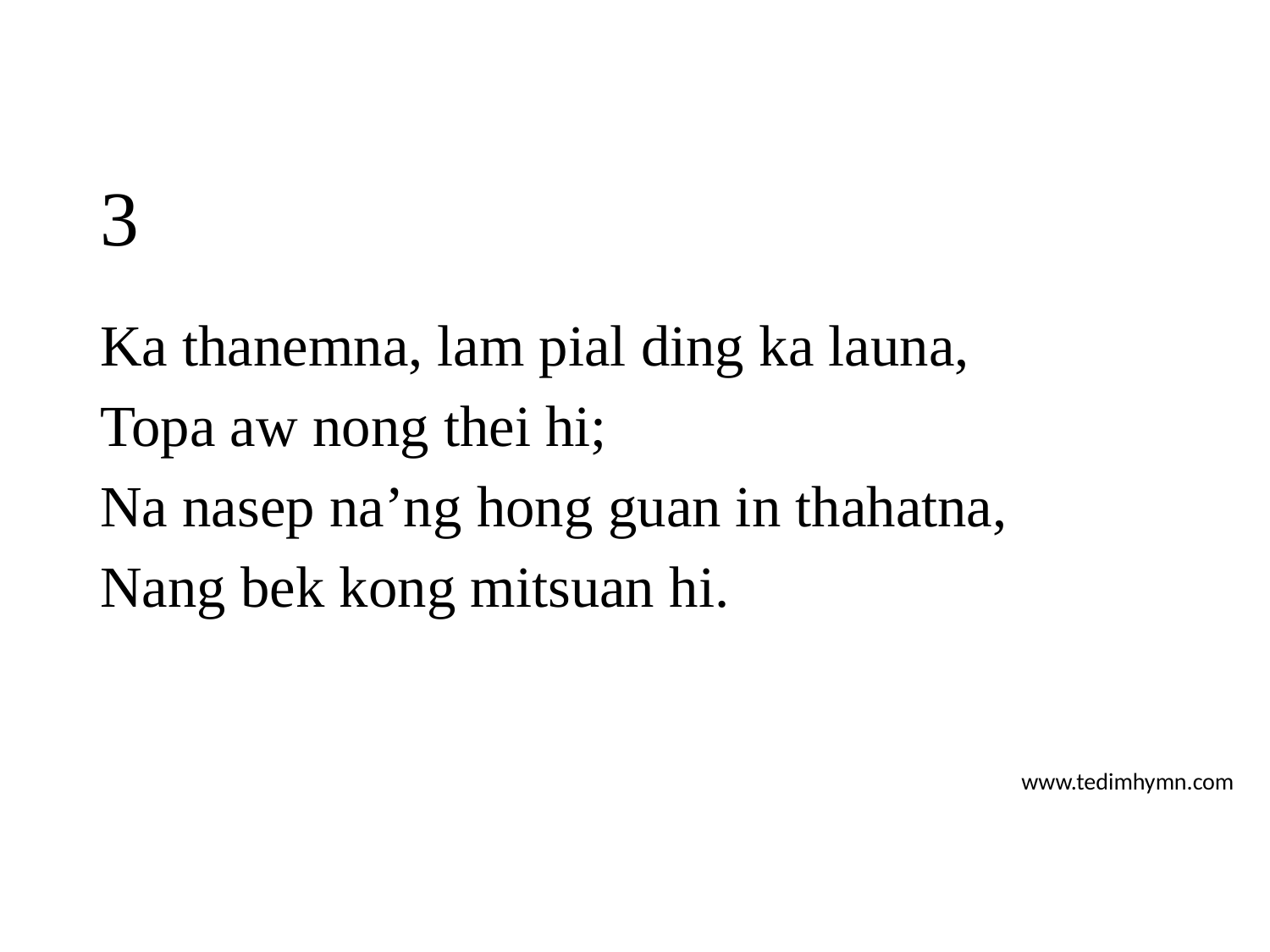

# 3
Ka thanemna, lam pial ding ka launa,
Topa aw nong thei hi;
Na nasep na’ng hong guan in thahatna,
Nang bek kong mitsuan hi.
www.tedimhymn.com